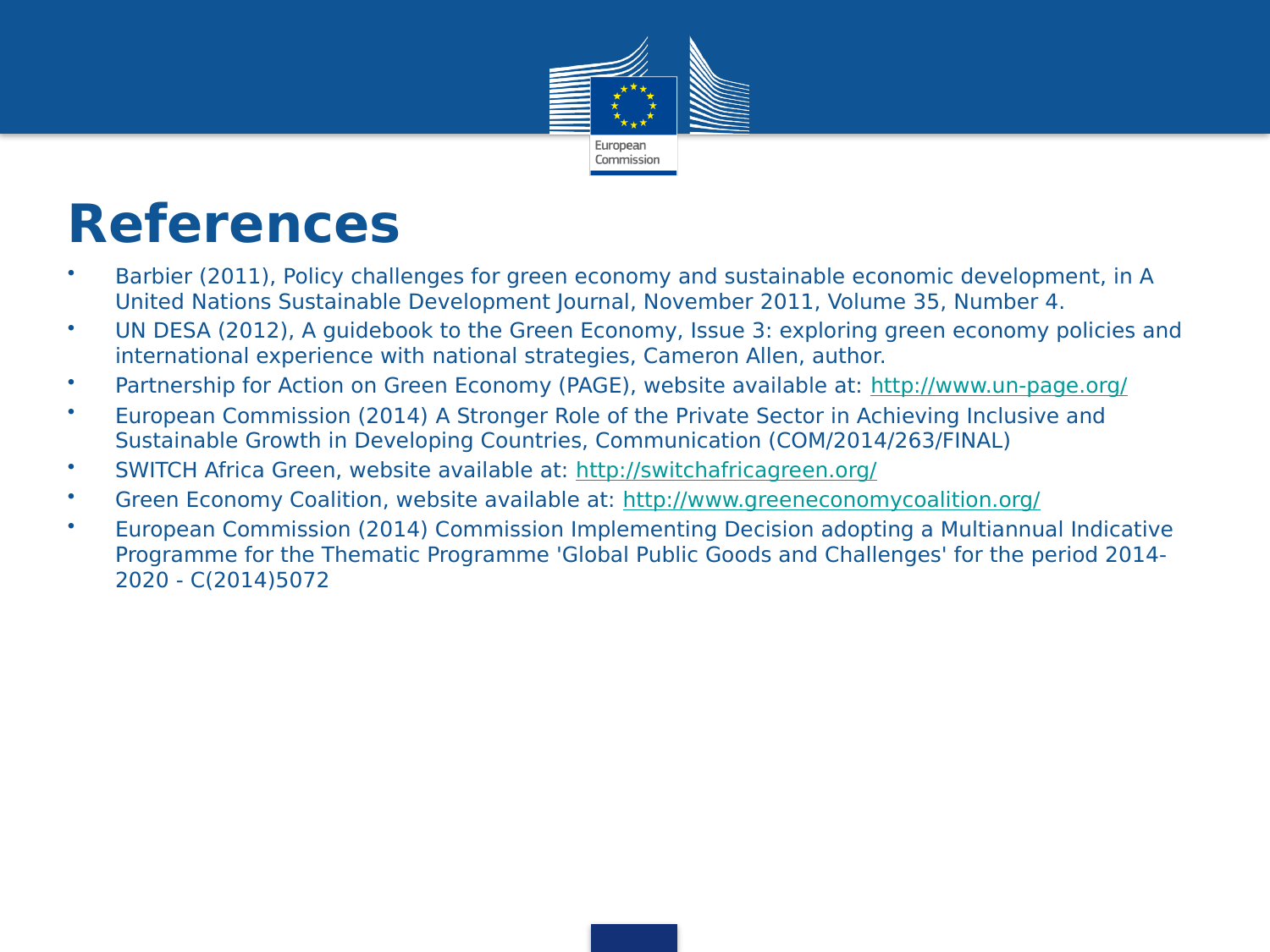

# References
Barbier (2011), Policy challenges for green economy and sustainable economic development, in A United Nations Sustainable Development Journal, November 2011, Volume 35, Number 4.
UN DESA (2012), A guidebook to the Green Economy, Issue 3: exploring green economy policies and international experience with national strategies, Cameron Allen, author.
Partnership for Action on Green Economy (PAGE), website available at: http://www.un-page.org/
European Commission (2014) A Stronger Role of the Private Sector in Achieving Inclusive and Sustainable Growth in Developing Countries, Communication (COM/2014/263/FINAL)
SWITCH Africa Green, website available at: http://switchafricagreen.org/
Green Economy Coalition, website available at: http://www.greeneconomycoalition.org/
European Commission (2014) Commission Implementing Decision adopting a Multiannual Indicative Programme for the Thematic Programme 'Global Public Goods and Challenges' for the period 2014-2020 - C(2014)5072